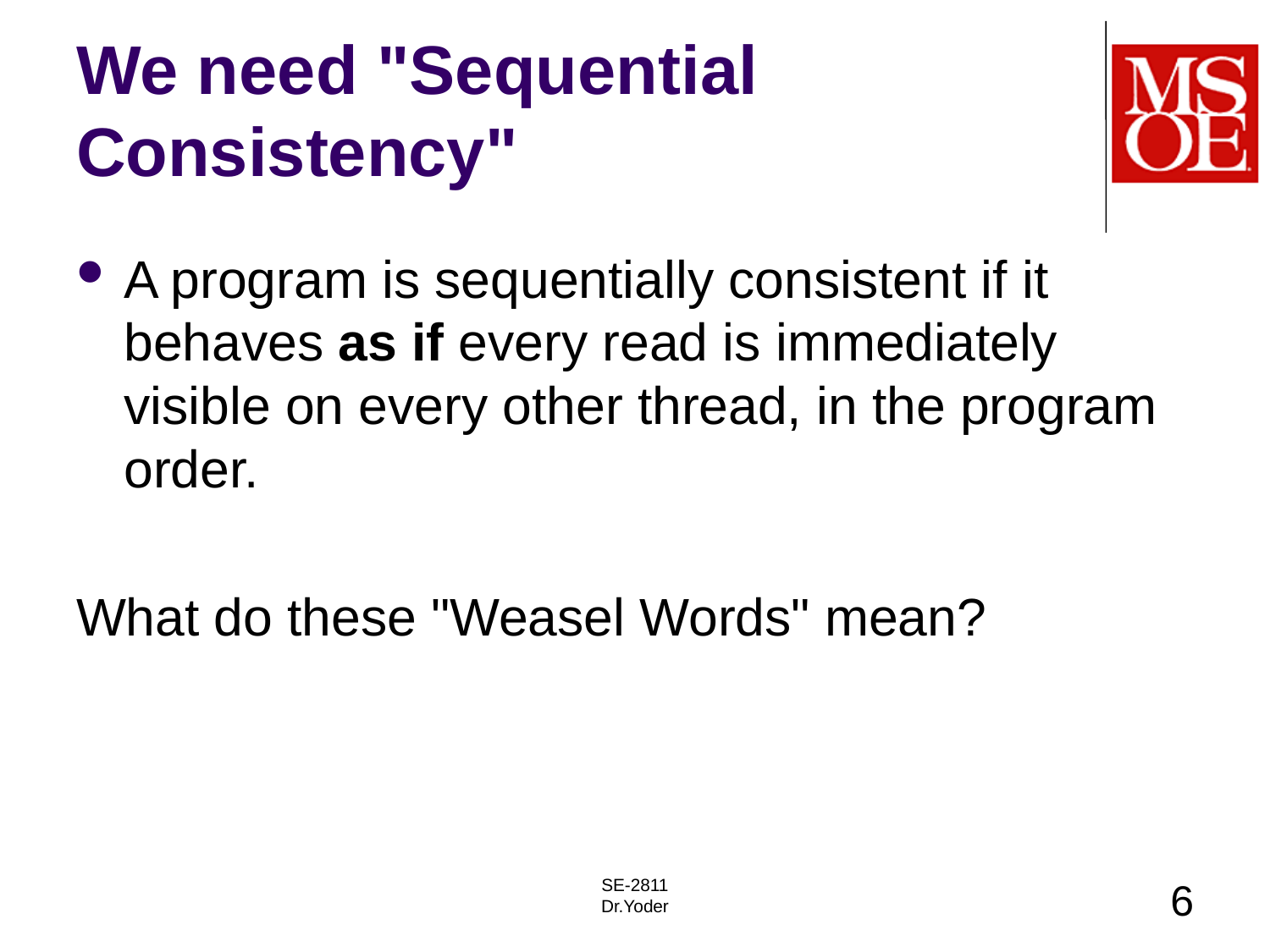

# We need "Sequential Consistency"
A program is sequentially consistent if it behaves as if every read is immediately visible on every other thread, in the program order.

What do these "Weasel Words" mean?

SE-2811
Dr.Yoder
6